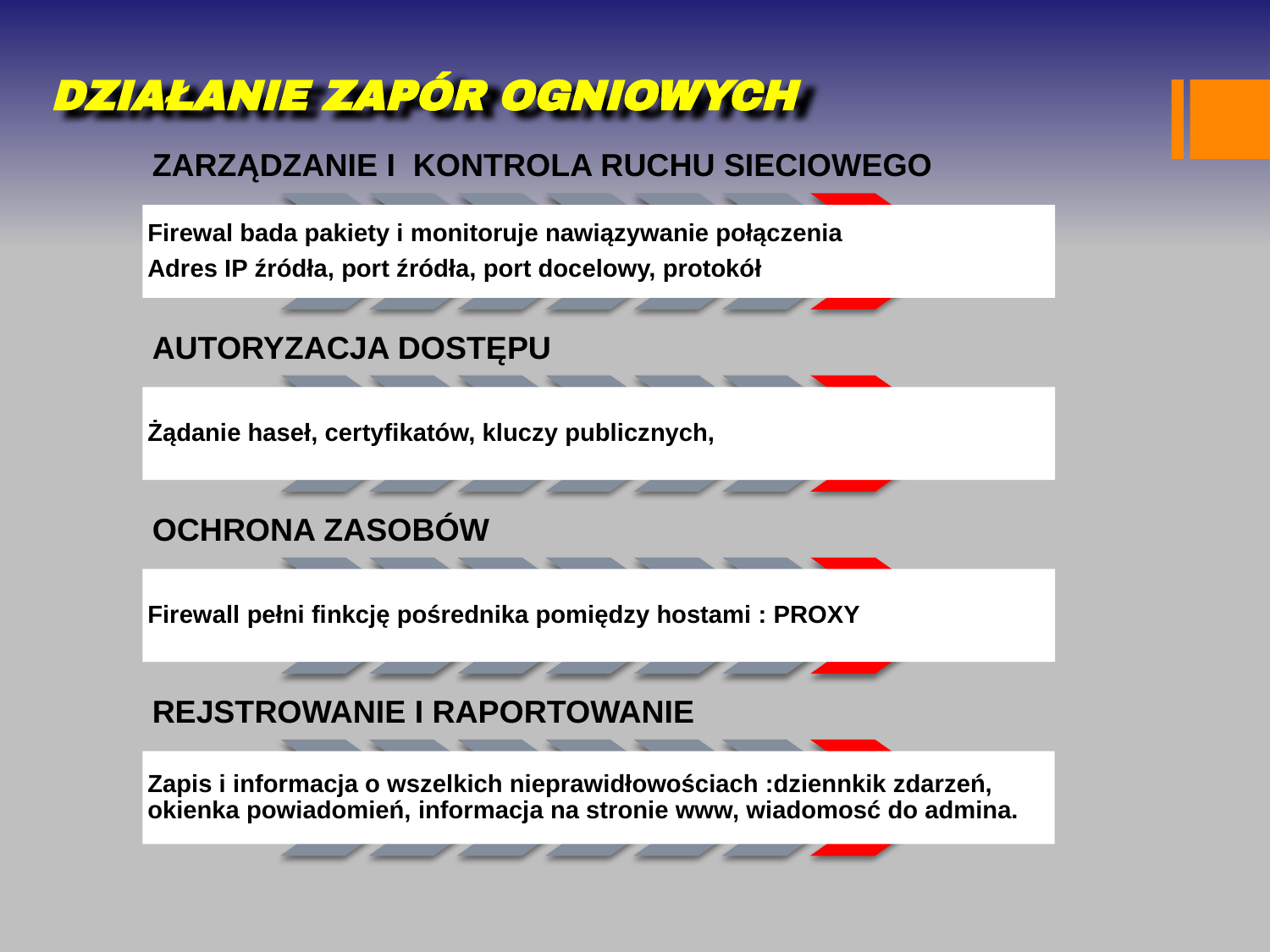

DZIAŁANIE ZAPÓR OGNIOWYCH

ZARZĄDZANIE I  KONTROLA RUCHU SIECIOWEGO
Firewal bada pakiety i monitoruje nawiązywanie połączenia
Adres IP źródła, port źródła, port docelowy, protokół
AUTORYZACJA DOSTĘPU
Żądanie haseł, certyfikatów, kluczy publicznych,
OCHRONA ZASOBÓW
Firewall pełni finkcję pośrednika pomiędzy hostami : PROXY
REJSTROWANIE I RAPORTOWANIE
Zapis i informacja o wszelkich nieprawidłowościach :dziennkik zdarzeń, okienka powiadomień, informacja na stronie www, wiadomosć do admina.